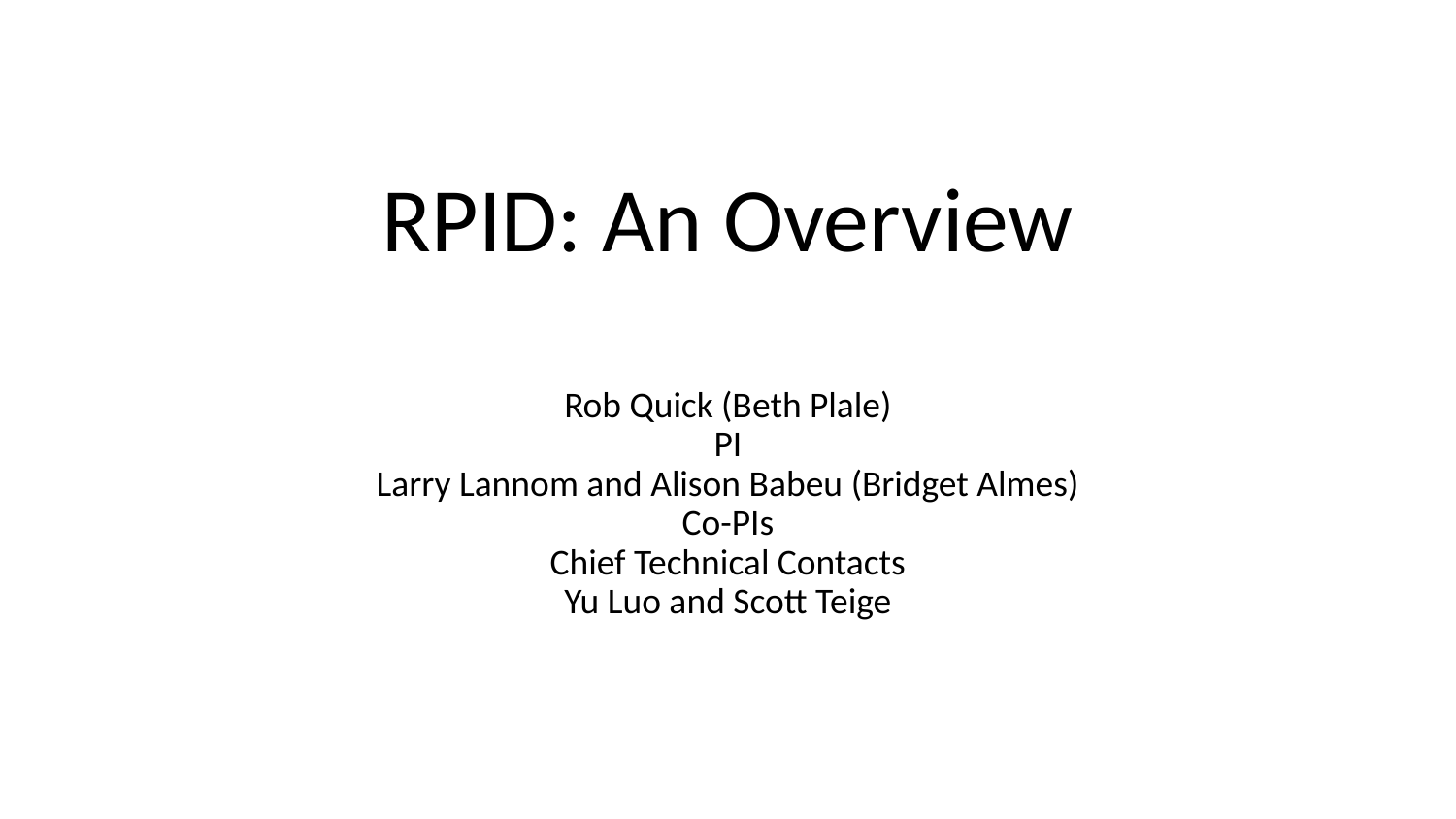

# RPID: An Overview

Rob Quick (Beth Plale)
PI
Larry Lannom and Alison Babeu (Bridget Almes)
Co-PIs
Chief Technical Contacts
Yu Luo and Scott Teige